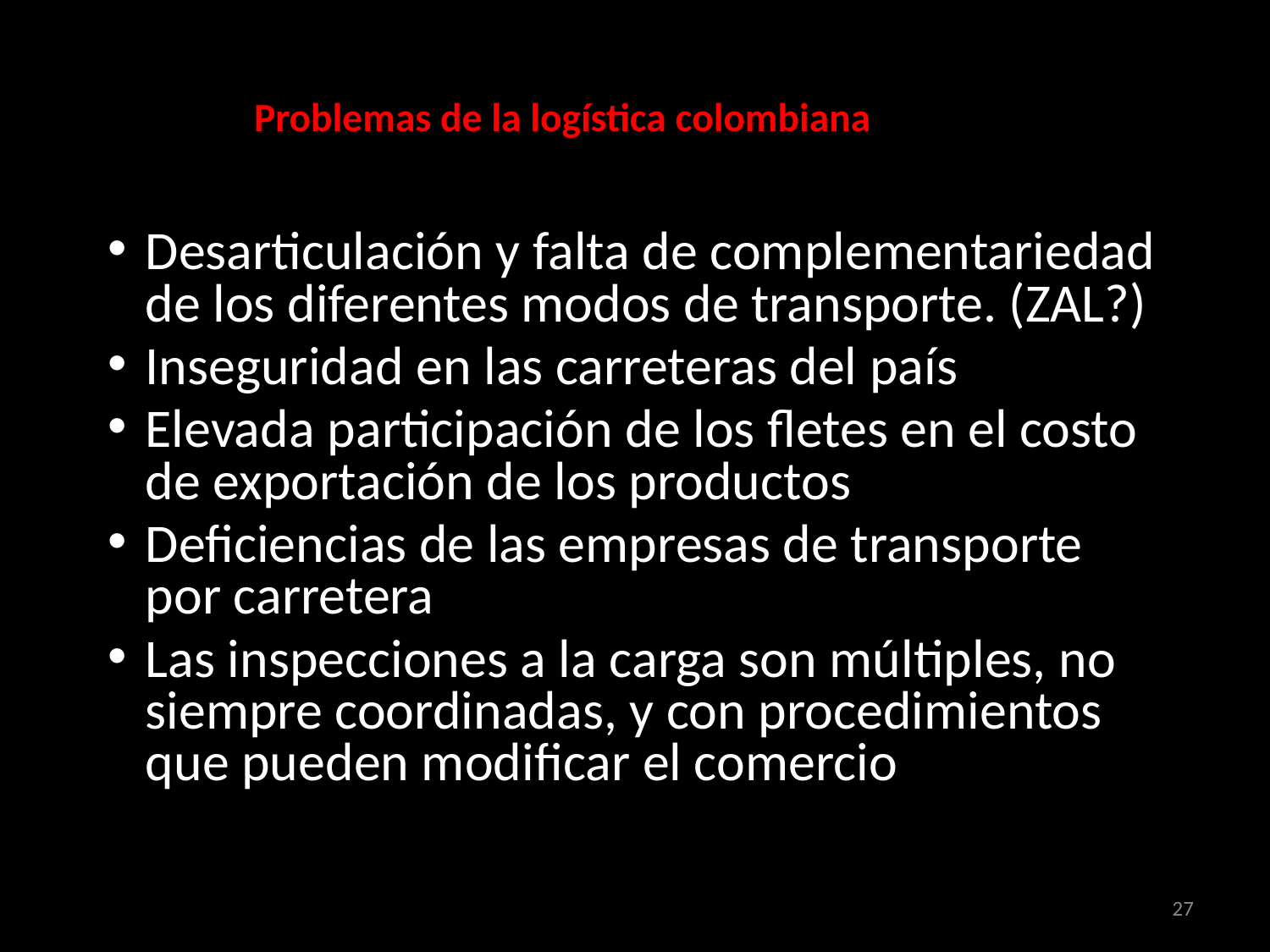

# Problemas de la logística colombiana
Desarticulación y falta de complementariedad de los diferentes modos de transporte. (ZAL?)
Inseguridad en las carreteras del país
Elevada participación de los fletes en el costo de exportación de los productos
Deficiencias de las empresas de transporte por carretera
Las inspecciones a la carga son múltiples, no siempre coordinadas, y con procedimientos que pueden modificar el comercio
27